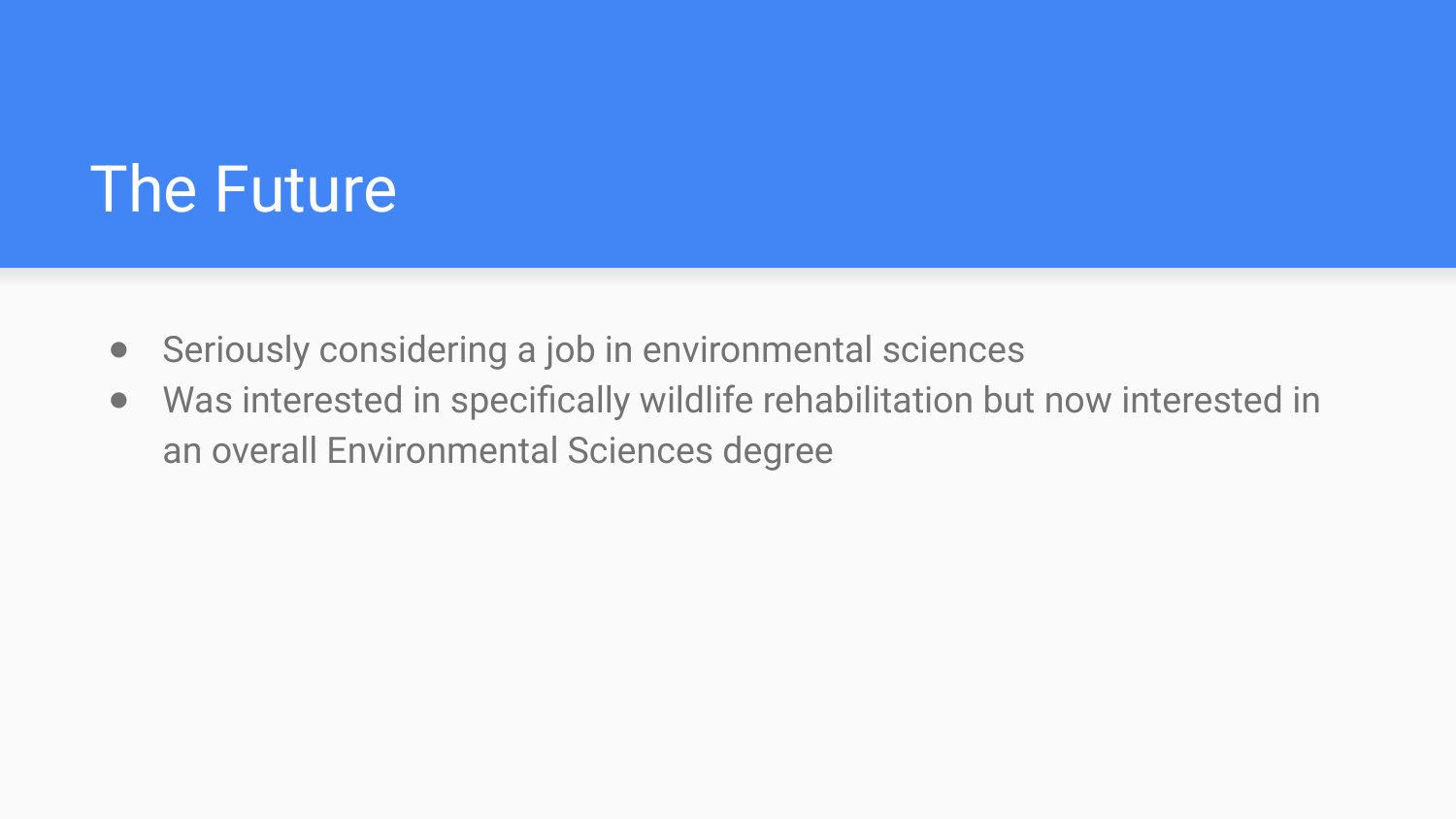

# The Future
Seriously considering a job in environmental sciences
Was interested in specifically wildlife rehabilitation but now interested in an overall Environmental Sciences degree